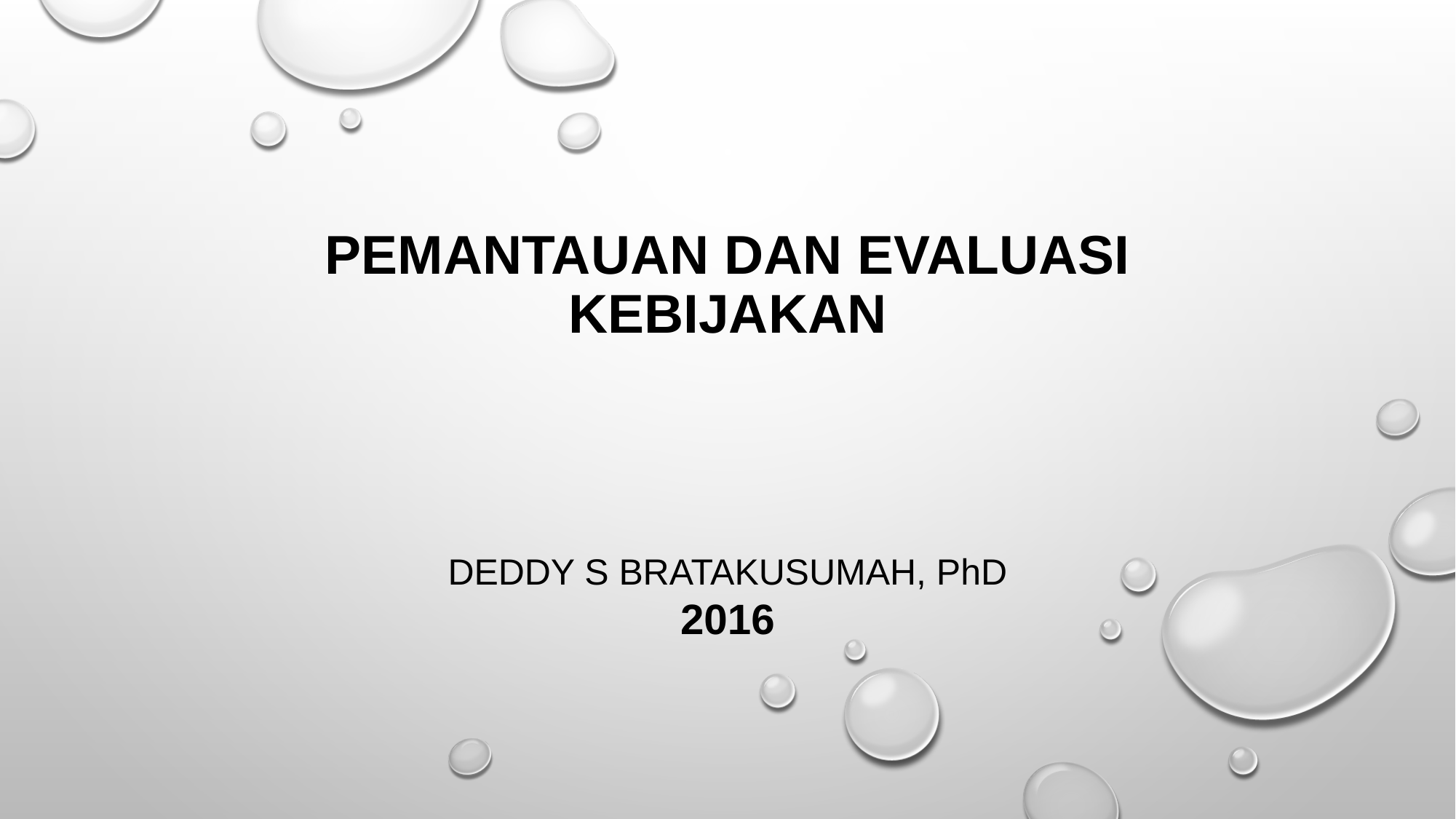

# PEMANTAUAN DAN EVALUASI KEBIJAKAN
Deddy S BRATAKUSUMAH, PhD
2016